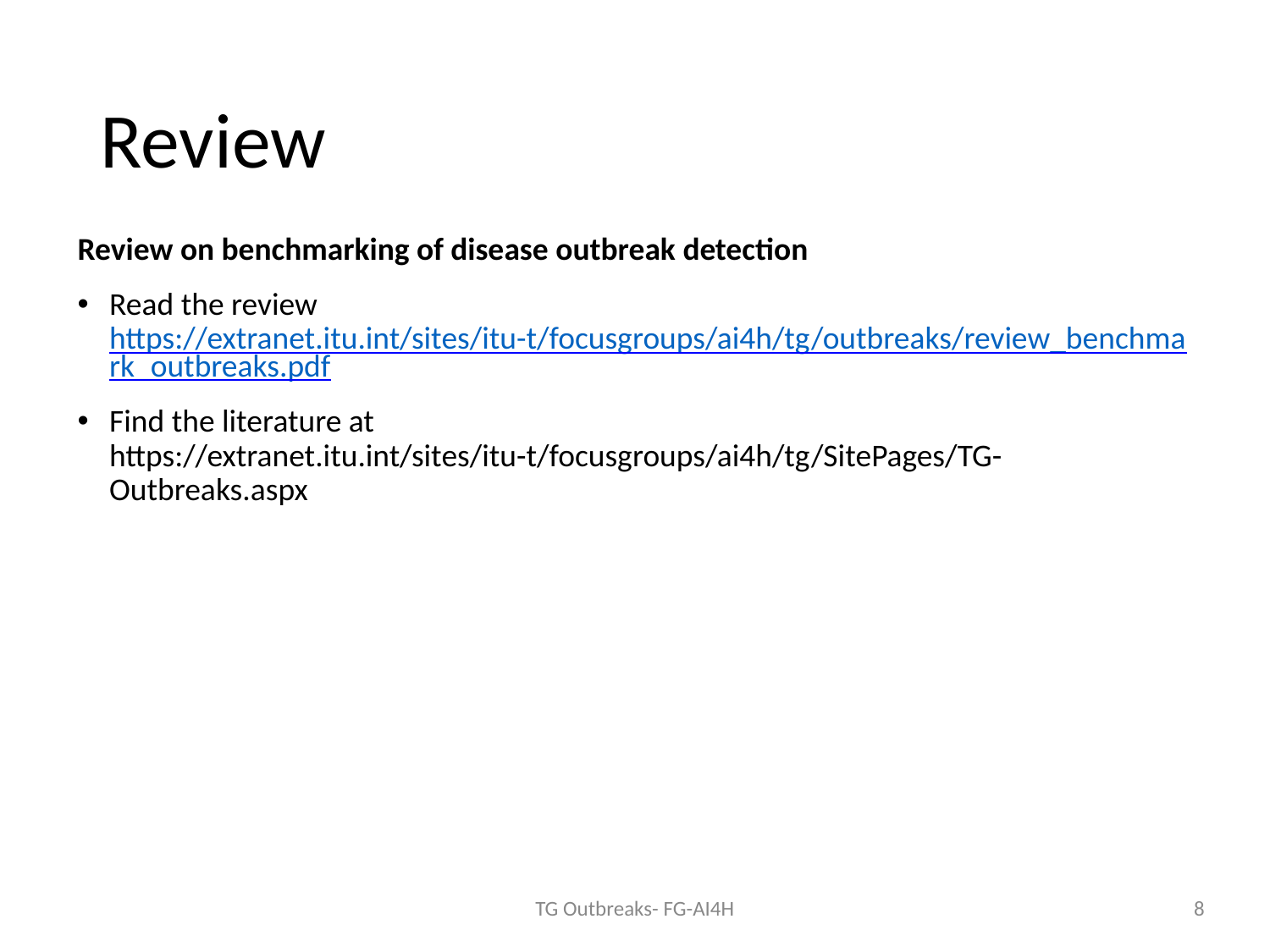

# Review
Review on benchmarking of disease outbreak detection
Read the review https://extranet.itu.int/sites/itu-t/focusgroups/ai4h/tg/outbreaks/review_benchmark_outbreaks.pdf
Find the literature at https://extranet.itu.int/sites/itu-t/focusgroups/ai4h/tg/SitePages/TG-Outbreaks.aspx
TG Outbreaks- FG-AI4H
8